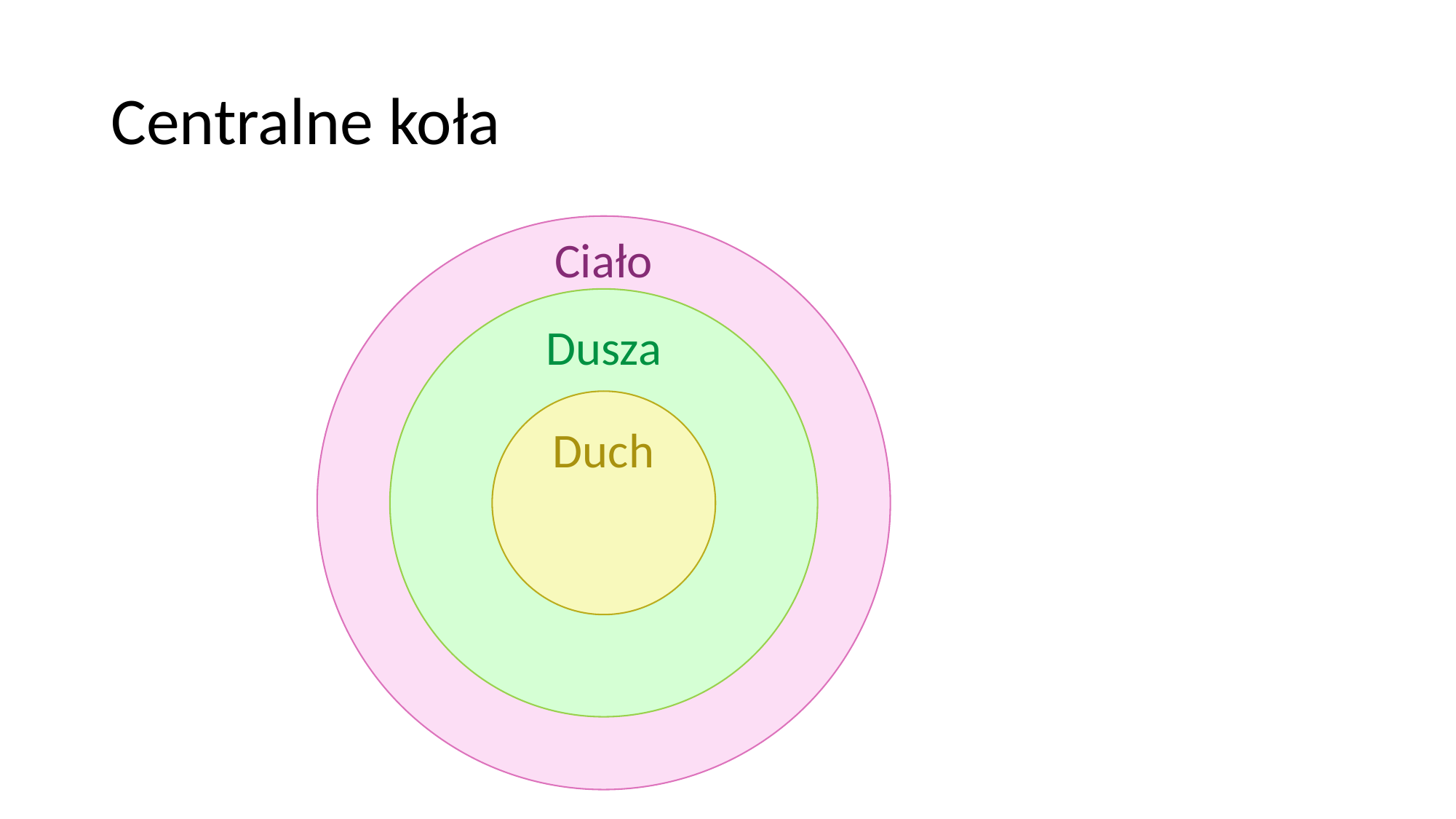

# Centralne koła
Ciało
Ciało

Dusza

Duch